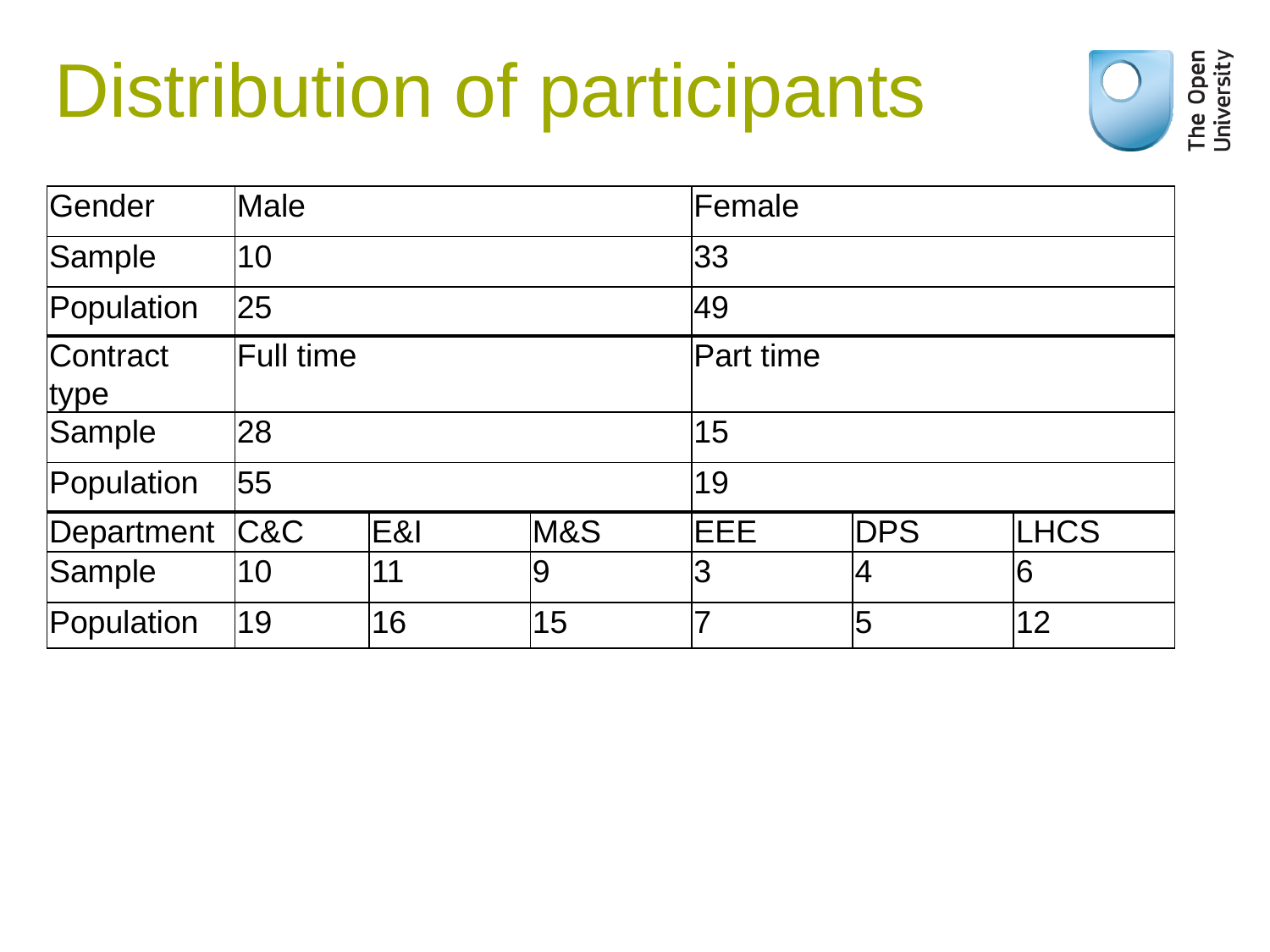

# Distribution of participants
| Gender | Male |  |  | Female |  |  |
| --- | --- | --- | --- | --- | --- | --- |
| Sample | 10 |  |  | 33 |  |  |
| Population | 25 |  |  | 49 |  |  |
| Contract type | Full time |  |  | Part time |  |  |
| Sample | 28 |  |  | 15 |  |  |
| Population | 55 |  |  | 19 |  |  |
| Department | C&C | E&I | M&S | EEE | DPS | LHCS |
| Sample | 10 | 11 | 9 | 3 | 4 | 6 |
| Population | 19 | 16 | 15 | 7 | 5 | 12 |